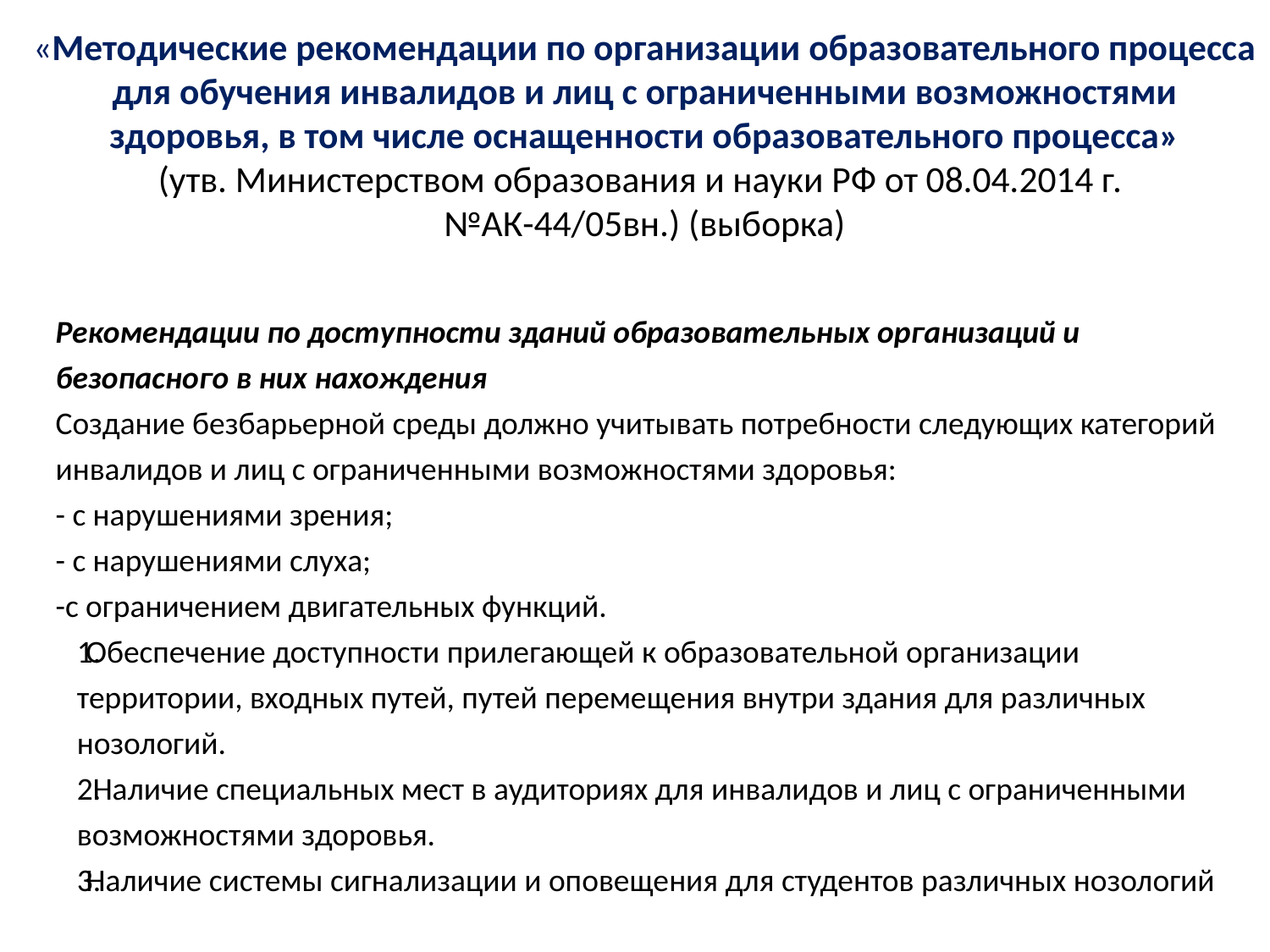

# «Методические рекомендации по организации образовательного процесса для обучения инвалидов и лиц с ограниченными возможностями здоровья, в том числе оснащенности образовательного процесса» (утв. Министерством образования и науки РФ от 08.04.2014 г. №АК-44/05вн.) (выборка)
Рекомендации по доступности зданий образовательных организаций и безопасного в них нахождения
Создание безбарьерной среды должно учитывать потребности следующих категорий инвалидов и лиц с ограниченными возможностями здоровья:
- с нарушениями зрения;
- с нарушениями слуха;
-с ограничением двигательных функций.
Обеспечение доступности прилегающей к образовательной организации территории, входных путей, путей перемещения внутри здания для различных нозологий.
 Наличие специальных мест в аудиториях для инвалидов и лиц с ограниченными возможностями здоровья.
Наличие системы сигнализации и оповещения для студентов различных нозологий